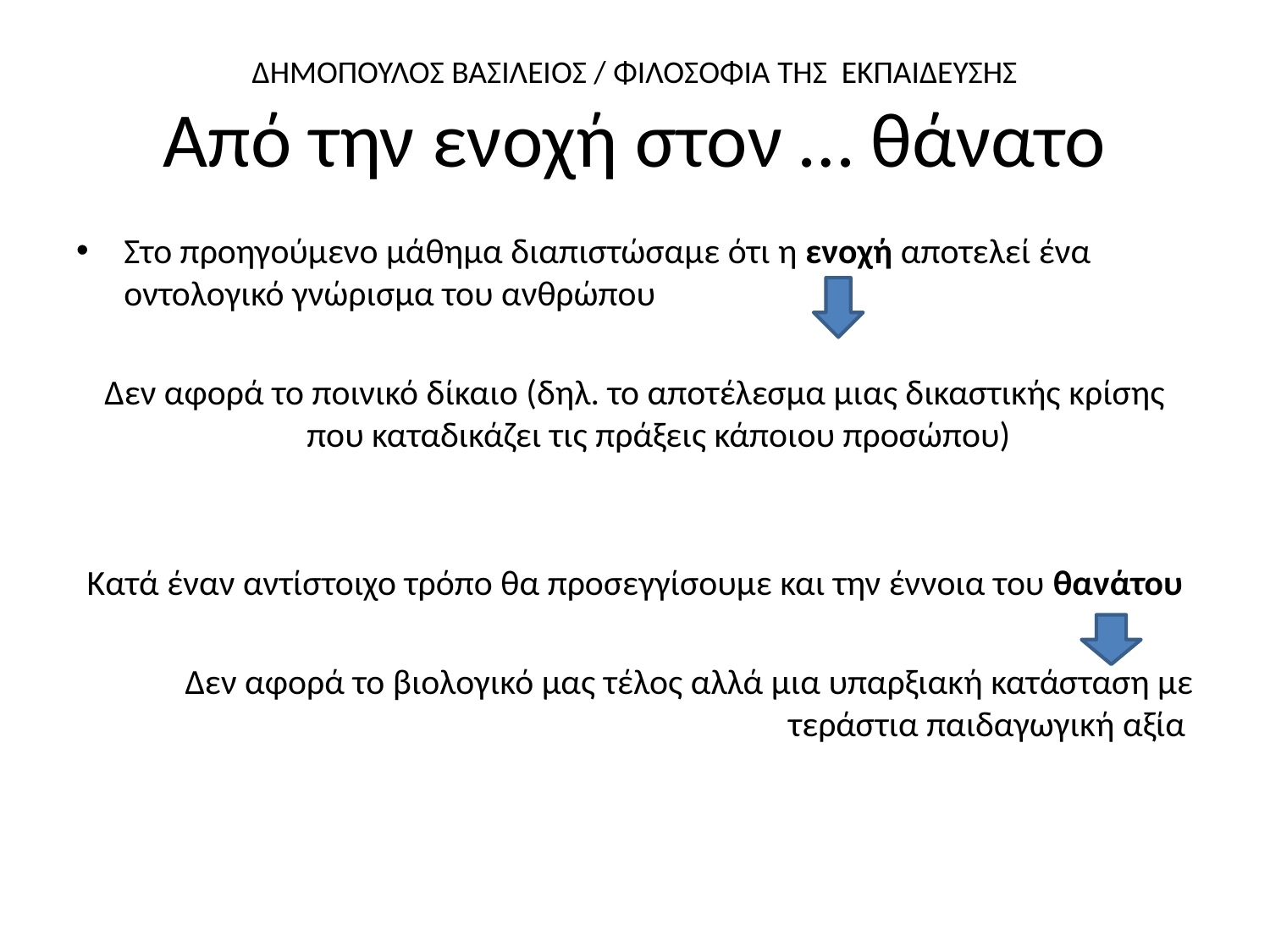

# ΔΗΜΟΠΟΥΛΟΣ ΒΑΣΙΛΕΙΟΣ / ΦΙΛΟΣΟΦΙΑ ΤΗΣ  ΕΚΠΑΙΔΕΥΣΗΣ Από την ενοχή στον … θάνατο
Στο προηγούμενο μάθημα διαπιστώσαμε ότι η ενοχή αποτελεί ένα οντολογικό γνώρισμα του ανθρώπου

Δεν αφορά το ποινικό δίκαιο (δηλ. το αποτέλεσμα μιας δικαστικής κρίσης που καταδικάζει τις πράξεις κάποιου προσώπου)

Κατά έναν αντίστοιχο τρόπο θα προσεγγίσουμε και την έννοια του θανάτου

Δεν αφορά το βιολογικό μας τέλος αλλά μια υπαρξιακή κατάσταση με τεράστια παιδαγωγική αξία